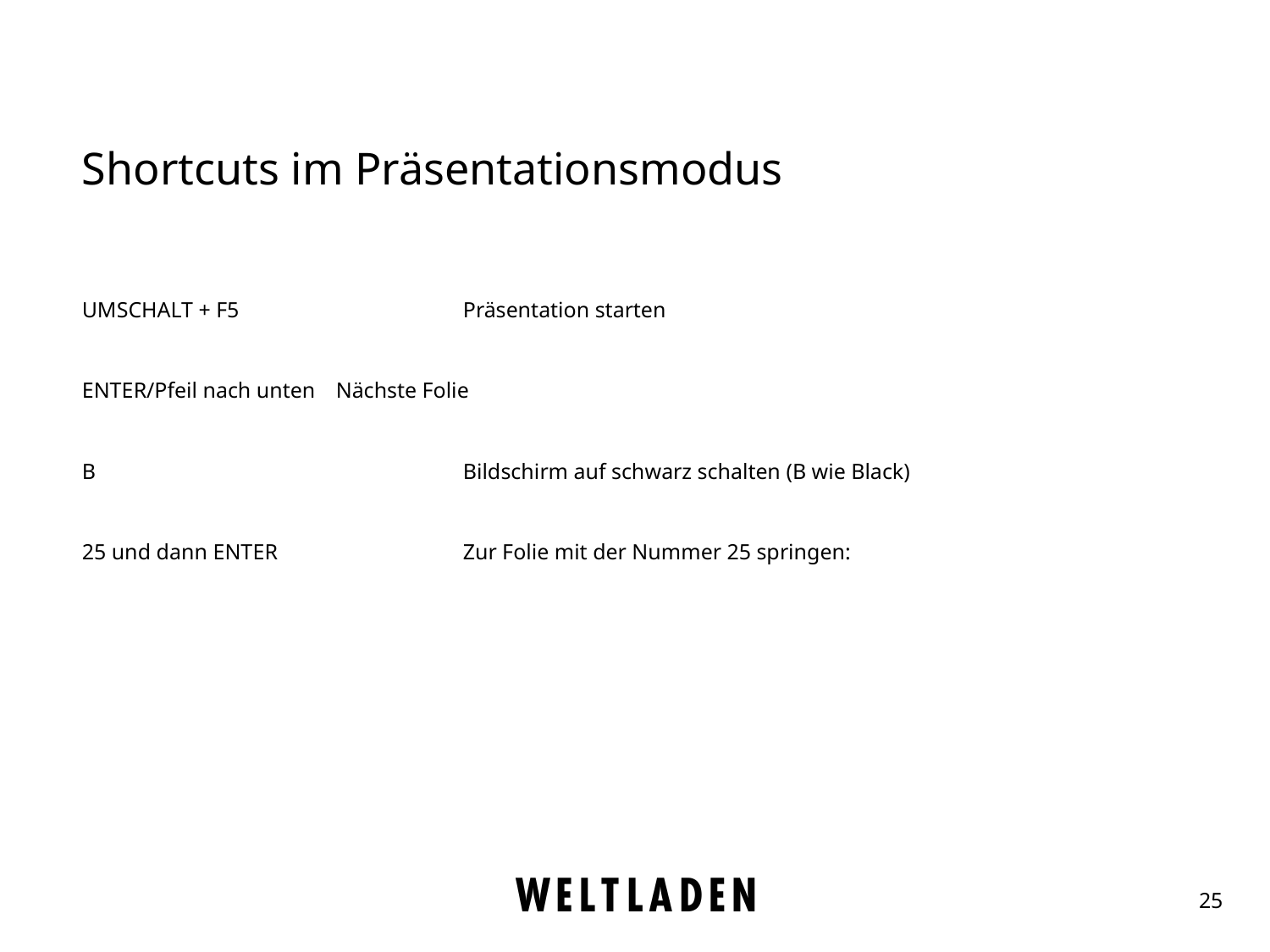

# Shortcuts im Präsentationsmodus
UMSCHALT + F5		Präsentation starten

ENTER/Pfeil nach unten 	Nächste Folie

B			Bildschirm auf schwarz schalten (B wie Black)

25 und dann ENTER		Zur Folie mit der Nummer 25 springen:

25